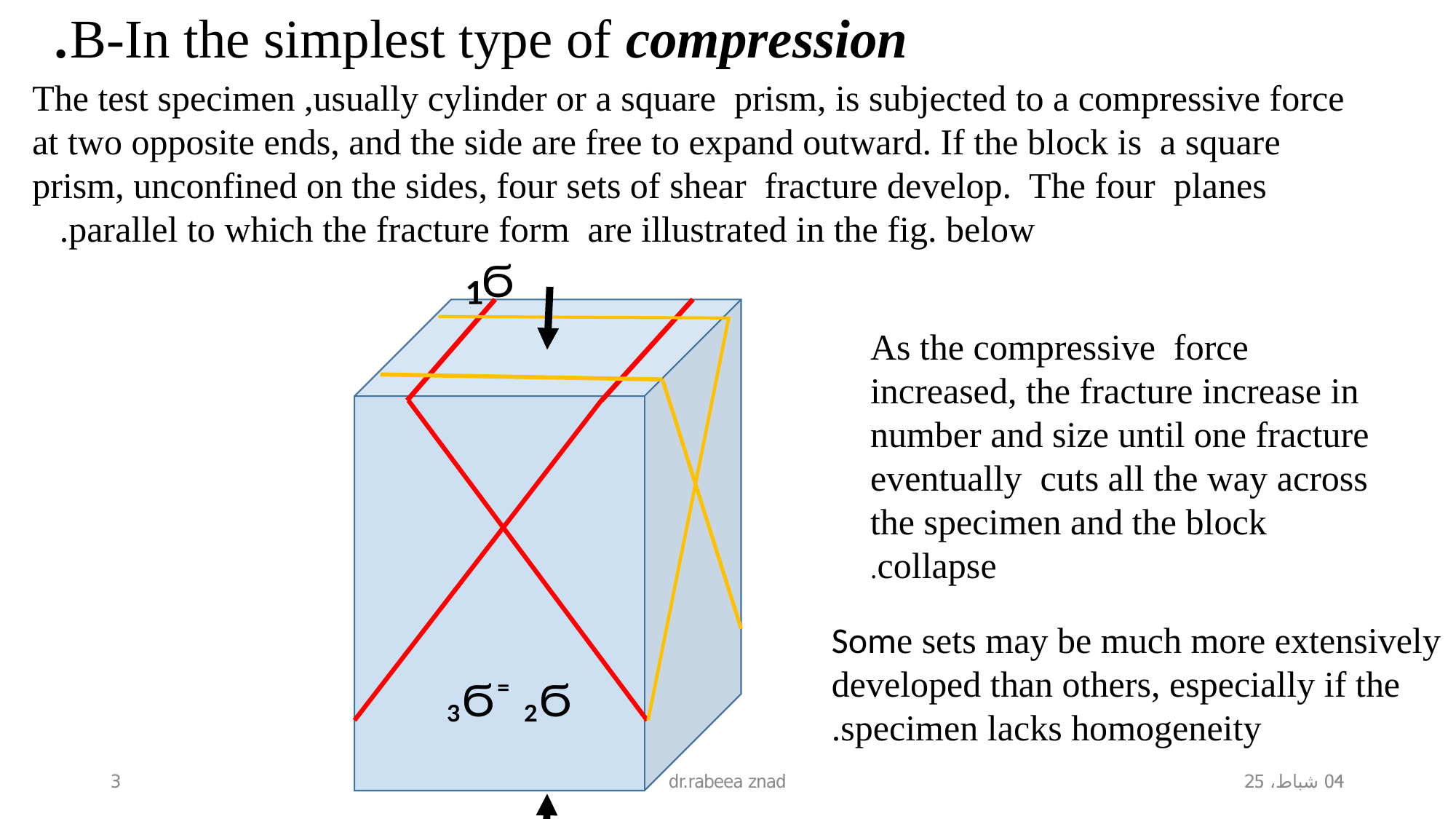

# B-In the simplest type of compression.
The test specimen ,usually cylinder or a square  prism, is subjected to a compressive force at two opposite ends, and the side are free to expand outward. If the block is  a square prism, unconfined on the sides, four sets of shear  fracture develop.  The four  planes  parallel to which the fracture form  are illustrated in the fig. below.
₁Ϭ

As the compressive  force increased, the fracture increase in number and size until one fracture  eventually  cuts all the way across the specimen and the block collapse.
Some sets may be much more extensively developed than others, especially if the specimen lacks homogeneity.
₃Ϭ⁼ ₂Ϭ
3
dr.rabeea znad
04 شباط، 25